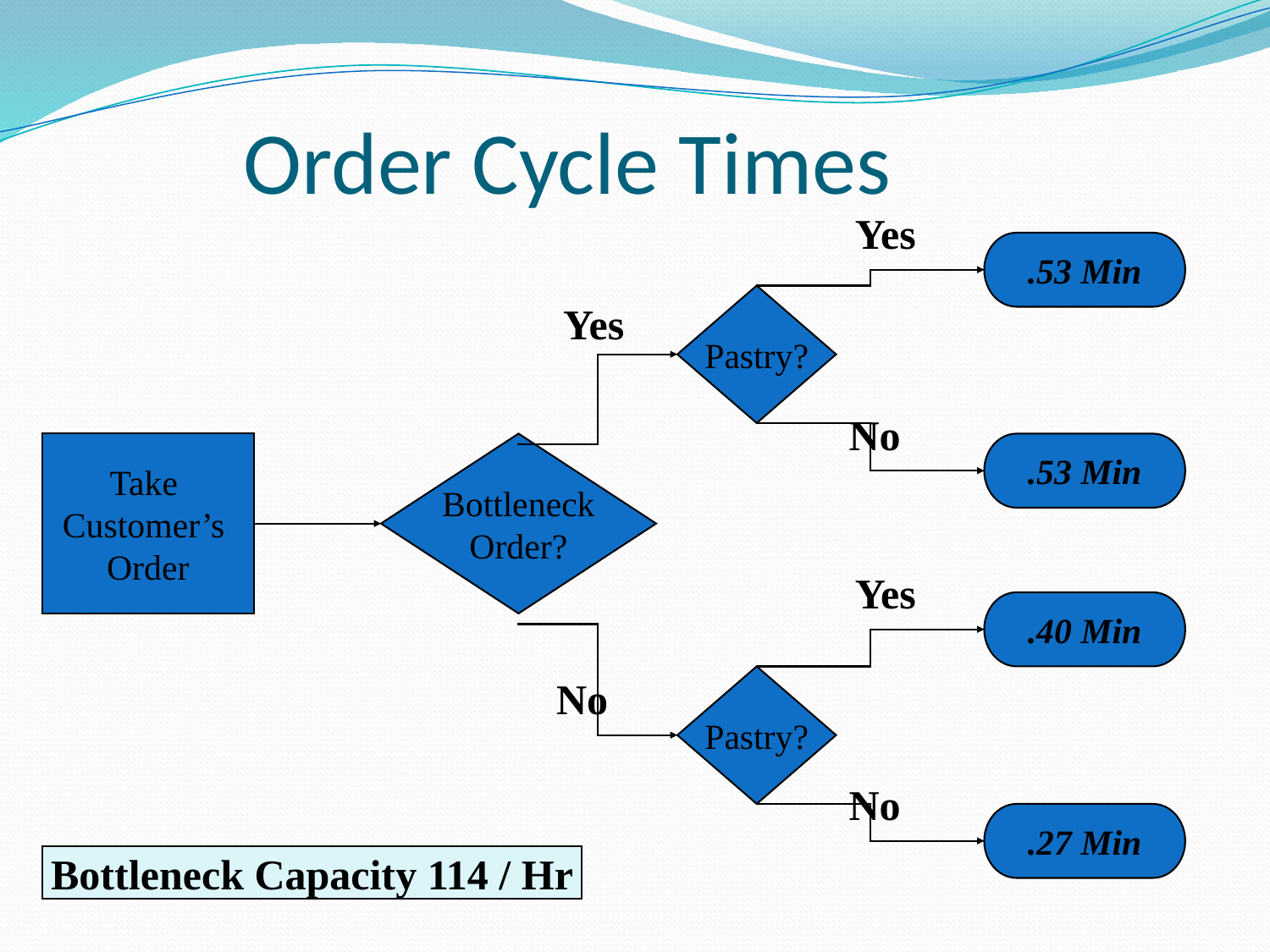

# Order Cycle Times
Yes
.53 Min
Pastry?
Yes
No
.53 Min
Take
Customer’s
Order
Bottleneck
Order?
Yes
.40 Min
No
Pastry?
No
.27 Min
Bottleneck Capacity 114 / Hr